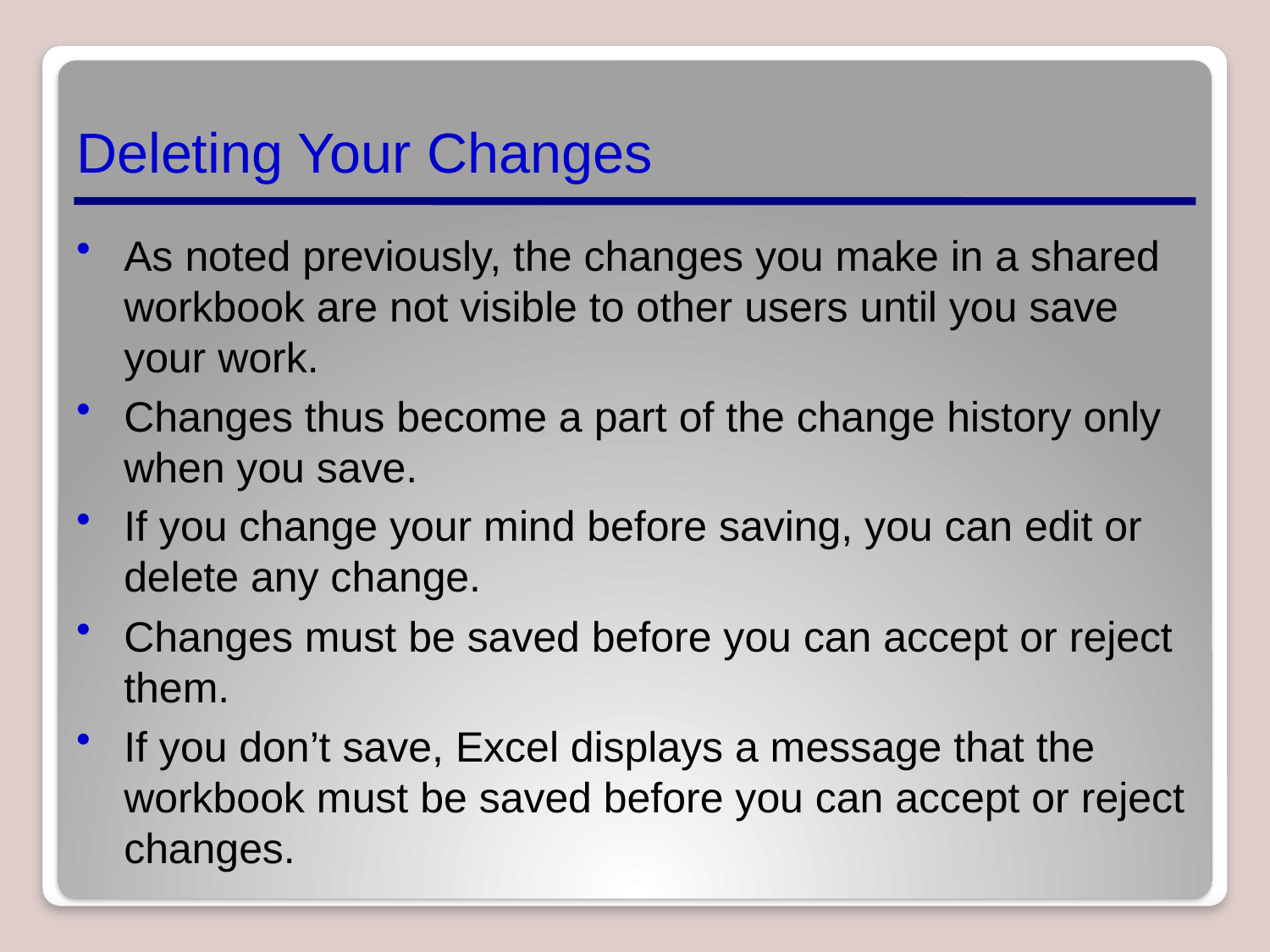

# Deleting Your Changes
As noted previously, the changes you make in a shared workbook are not visible to other users until you save your work.
Changes thus become a part of the change history only when you save.
If you change your mind before saving, you can edit or delete any change.
Changes must be saved before you can accept or reject them.
If you don’t save, Excel displays a message that the workbook must be saved before you can accept or reject changes.